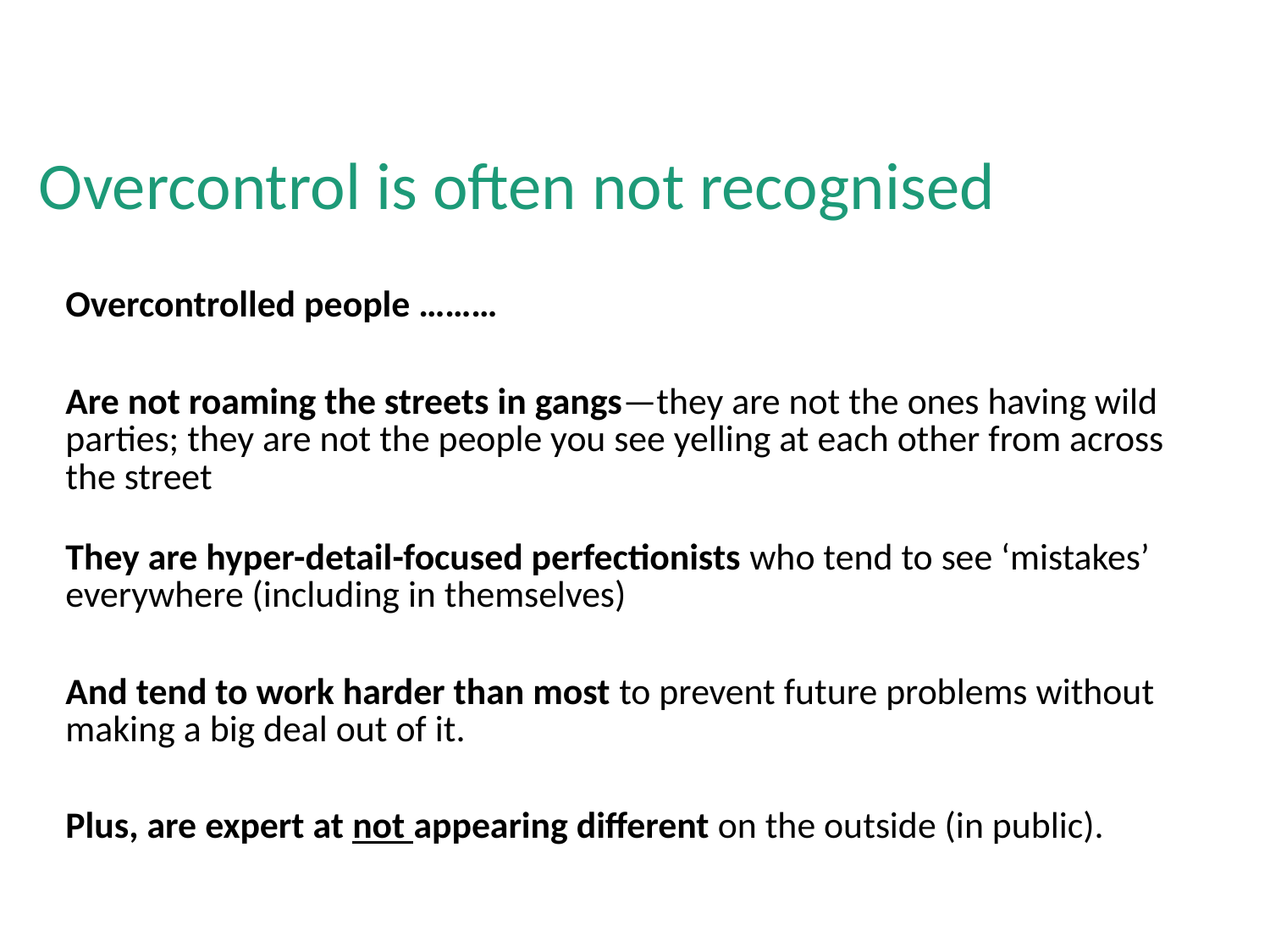

# Overcontrol is often not recognised
Overcontrolled people ………

Are not roaming the streets in gangs—they are not the ones having wild parties; they are not the people you see yelling at each other from across the street

They are hyper-detail-focused perfectionists who tend to see ‘mistakes’ everywhere (including in themselves)

And tend to work harder than most to prevent future problems without making a big deal out of it.

Plus, are expert at not appearing different on the outside (in public).